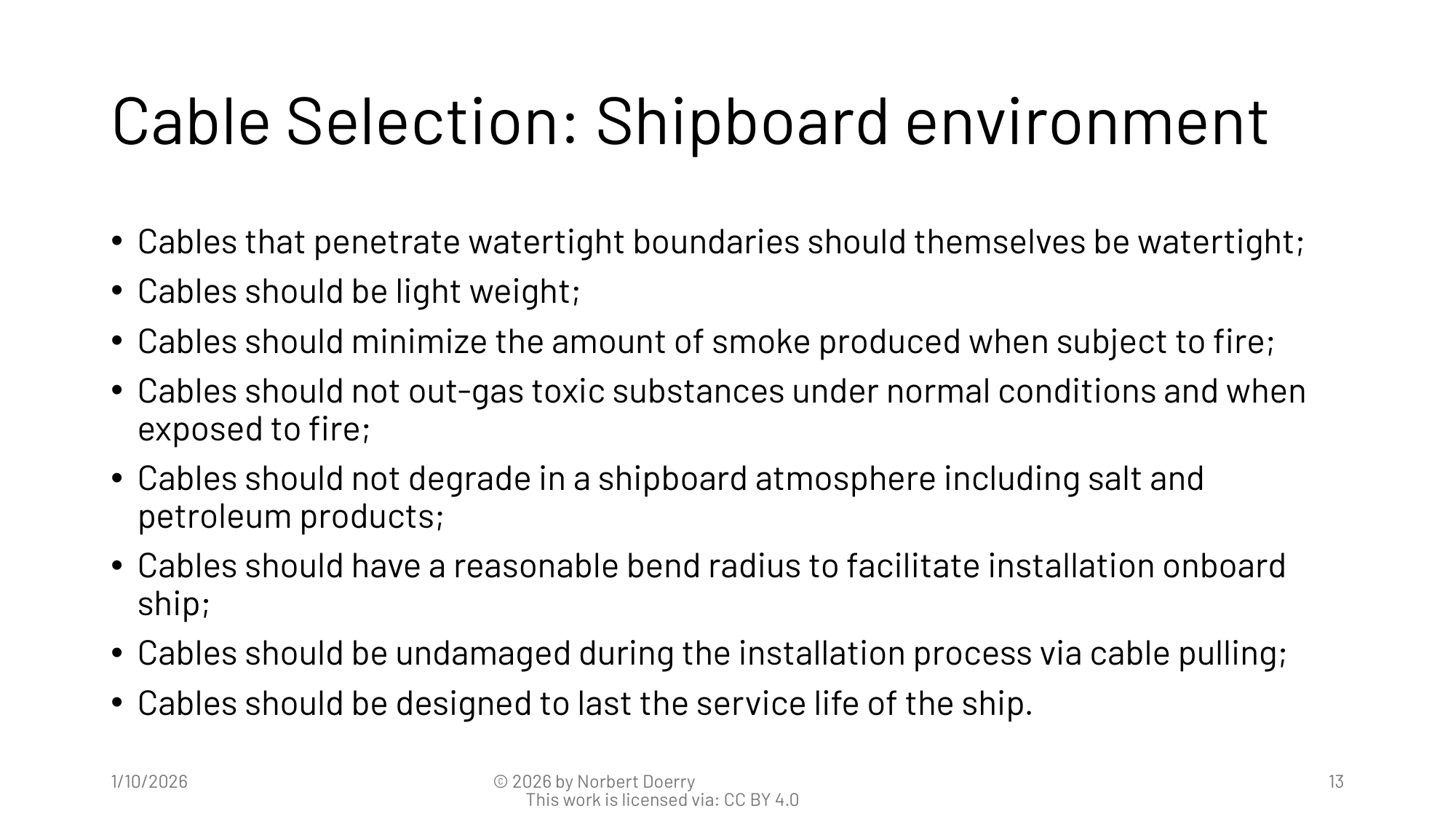

# Cable Selection: Shipboard environment
Cables that penetrate watertight boundaries should themselves be watertight;
Cables should be light weight;
Cables should minimize the amount of smoke produced when subject to fire;
Cables should not out-gas toxic substances under normal conditions and when exposed to fire;
Cables should not degrade in a shipboard atmosphere including salt and petroleum products;
Cables should have a reasonable bend radius to facilitate installation onboard ship;
Cables should be undamaged during the installation process via cable pulling;
Cables should be designed to last the service life of the ship.
1/10/2026
© 2026 by Norbert Doerry                                                                                  This work is licensed via: CC BY 4.0
13